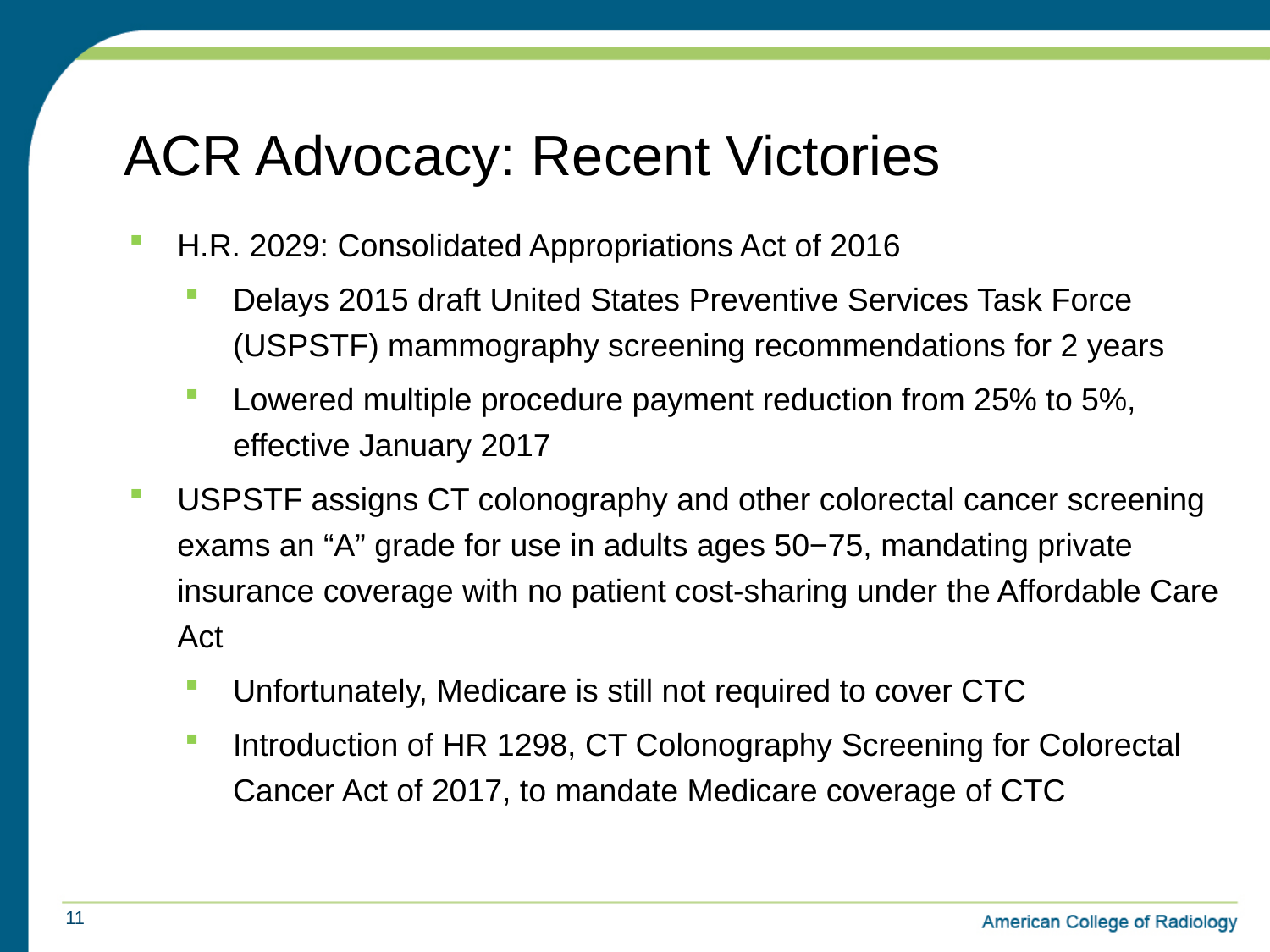

# ACR Advocacy: Recent Victories
H.R. 2029: Consolidated Appropriations Act of 2016
Delays 2015 draft United States Preventive Services Task Force (USPSTF) mammography screening recommendations for 2 years
Lowered multiple procedure payment reduction from 25% to 5%, effective January 2017
USPSTF assigns CT colonography and other colorectal cancer screening exams an “A” grade for use in adults ages 50−75, mandating private insurance coverage with no patient cost-sharing under the Affordable Care Act
Unfortunately, Medicare is still not required to cover CTC
Introduction of HR 1298, CT Colonography Screening for Colorectal Cancer Act of 2017, to mandate Medicare coverage of CTC

11